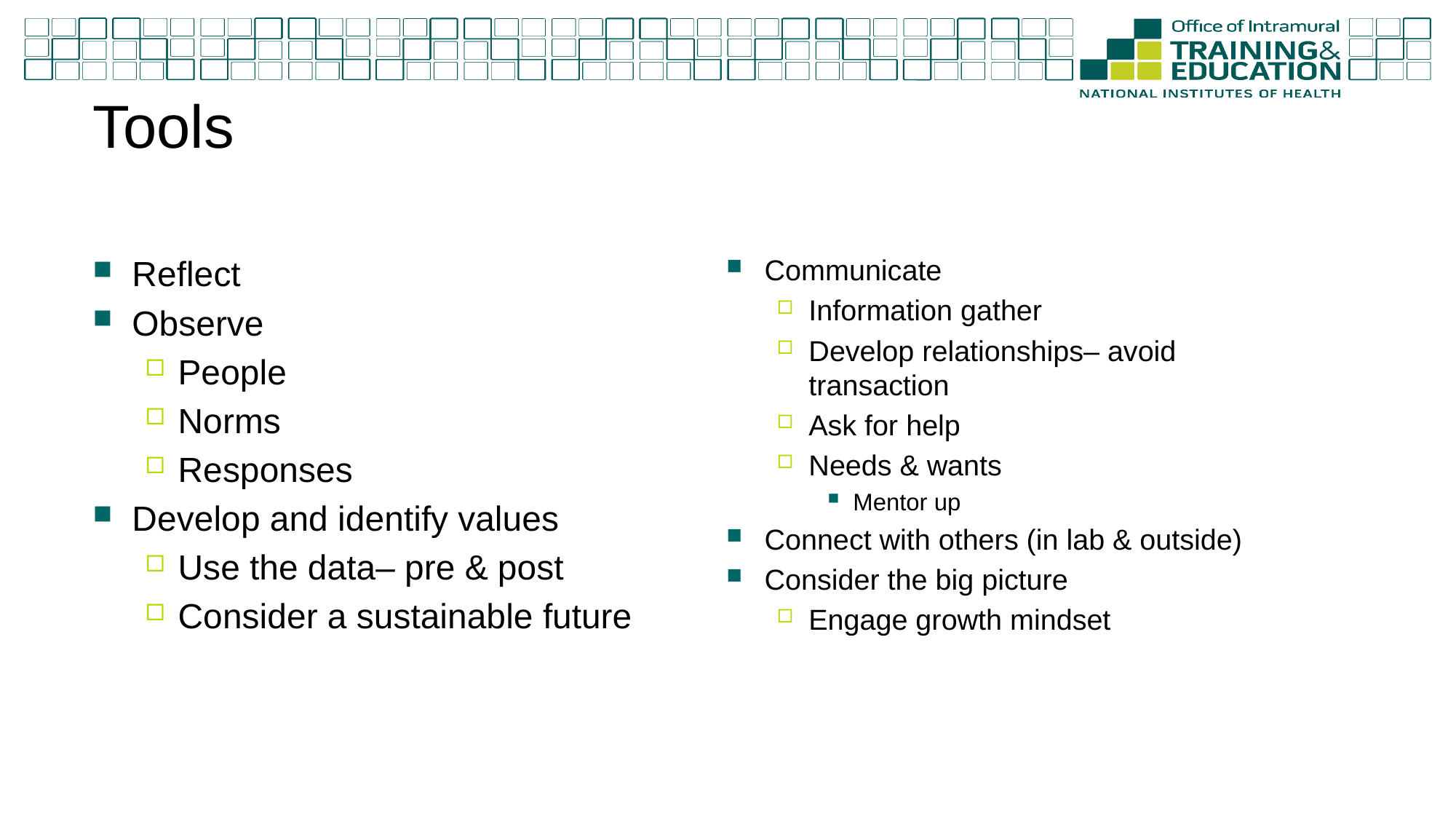

# Tools
Reflect
Observe
People
Norms
Responses
Develop and identify values
Use the data– pre & post
Consider a sustainable future

Communicate
Information gather
Develop relationships– avoid transaction
Ask for help
Needs & wants
Mentor up
Connect with others (in lab & outside)
Consider the big picture
Engage growth mindset